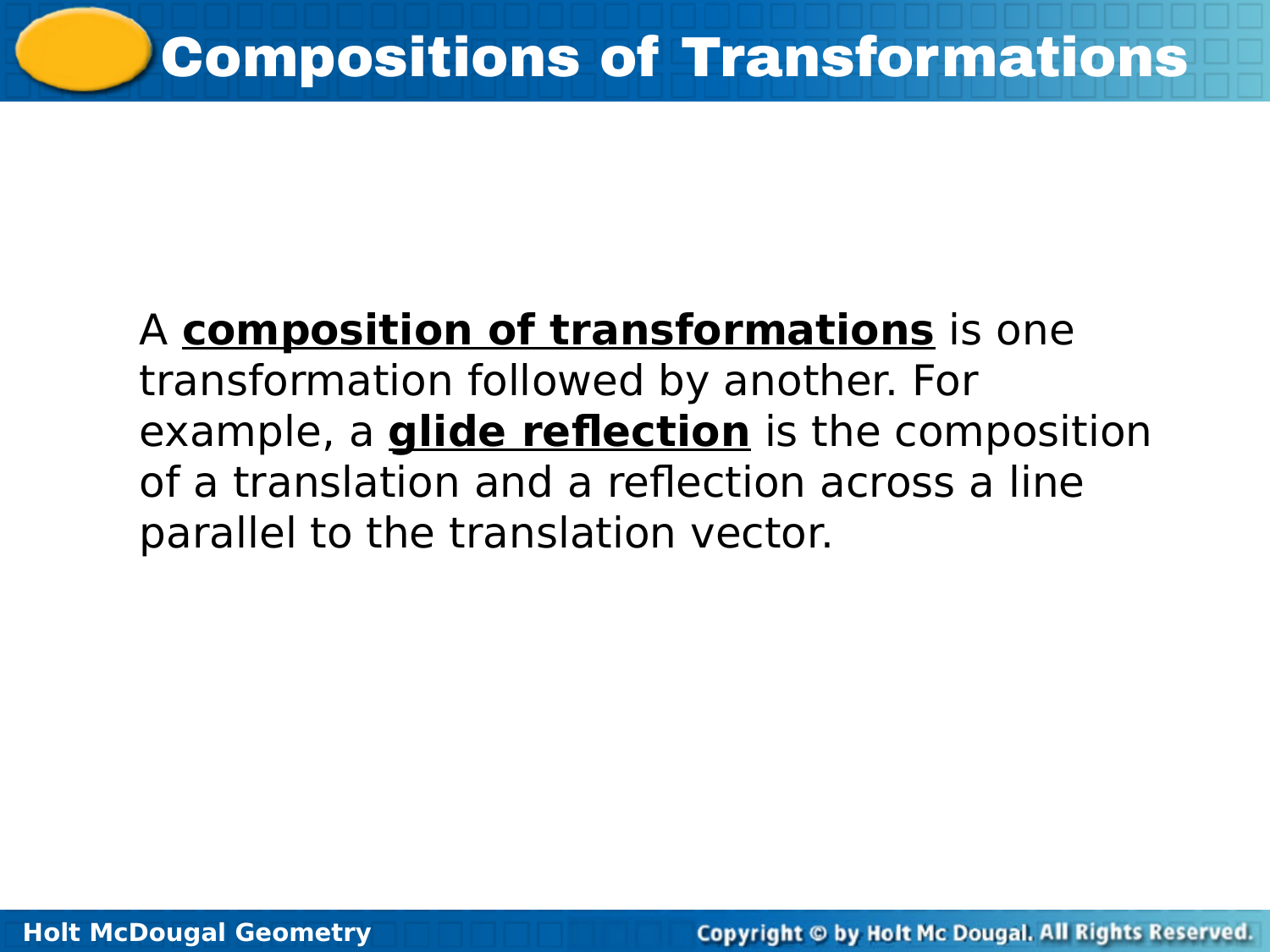

A composition of transformations is one transformation followed by another. For example, a glide reflection is the composition of a translation and a reflection across a line parallel to the translation vector.